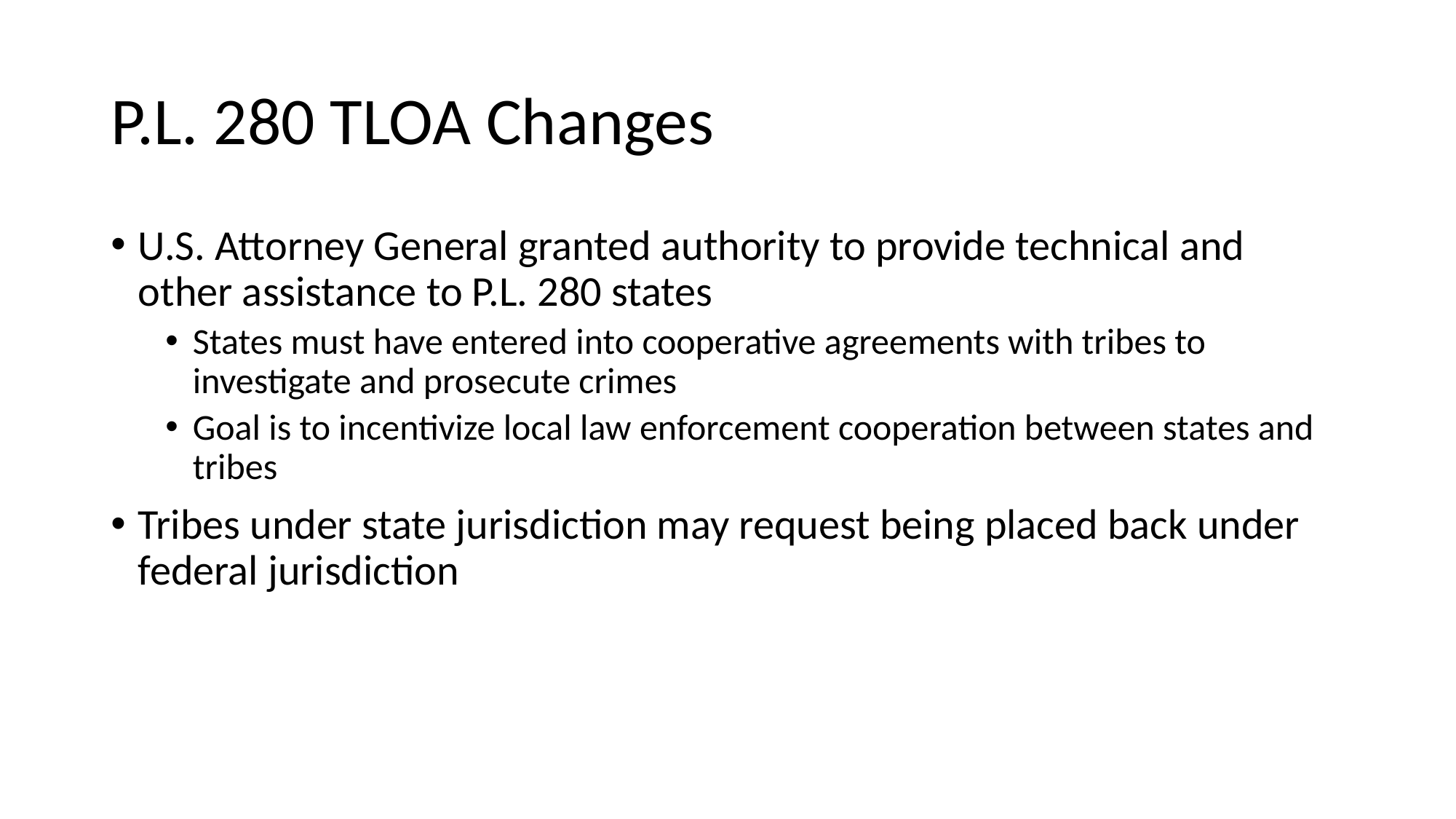

# P.L. 280 TLOA Changes
U.S. Attorney General granted authority to provide technical and other assistance to P.L. 280 states
States must have entered into cooperative agreements with tribes to investigate and prosecute crimes
Goal is to incentivize local law enforcement cooperation between states and tribes
Tribes under state jurisdiction may request being placed back under federal jurisdiction